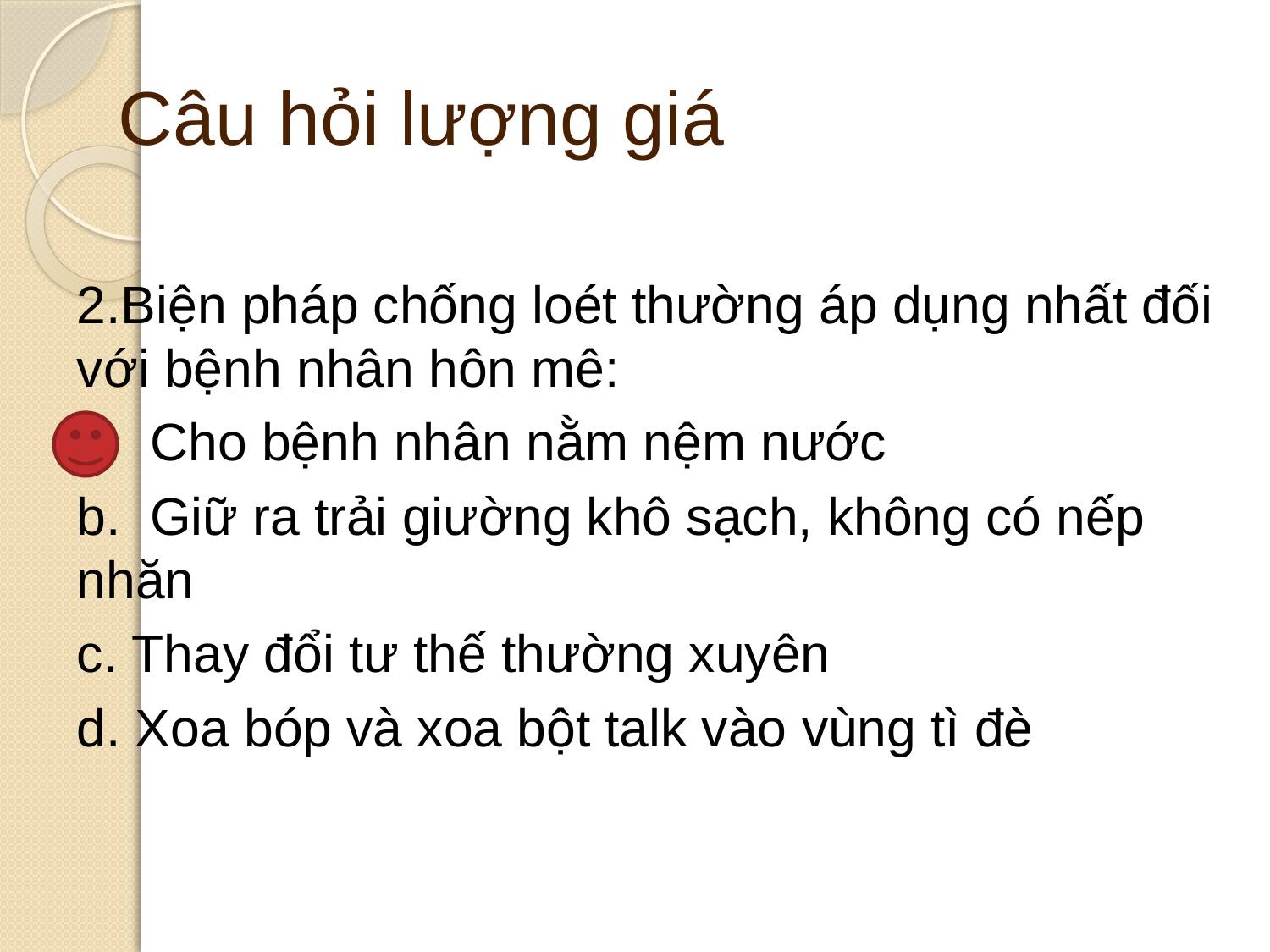

Câu hỏi lượng giá
2.Biện pháp chống loét thường áp dụng nhất đối với bệnh nhân hôn mê:
a.  Cho bệnh nhân nằm nệm nước
b.  Giữ ra trải giường khô sạch, không có nếp nhăn
c. Thay đổi tư thế thường xuyên
d. Xoa bóp và xoa bột talk vào vùng tì đè